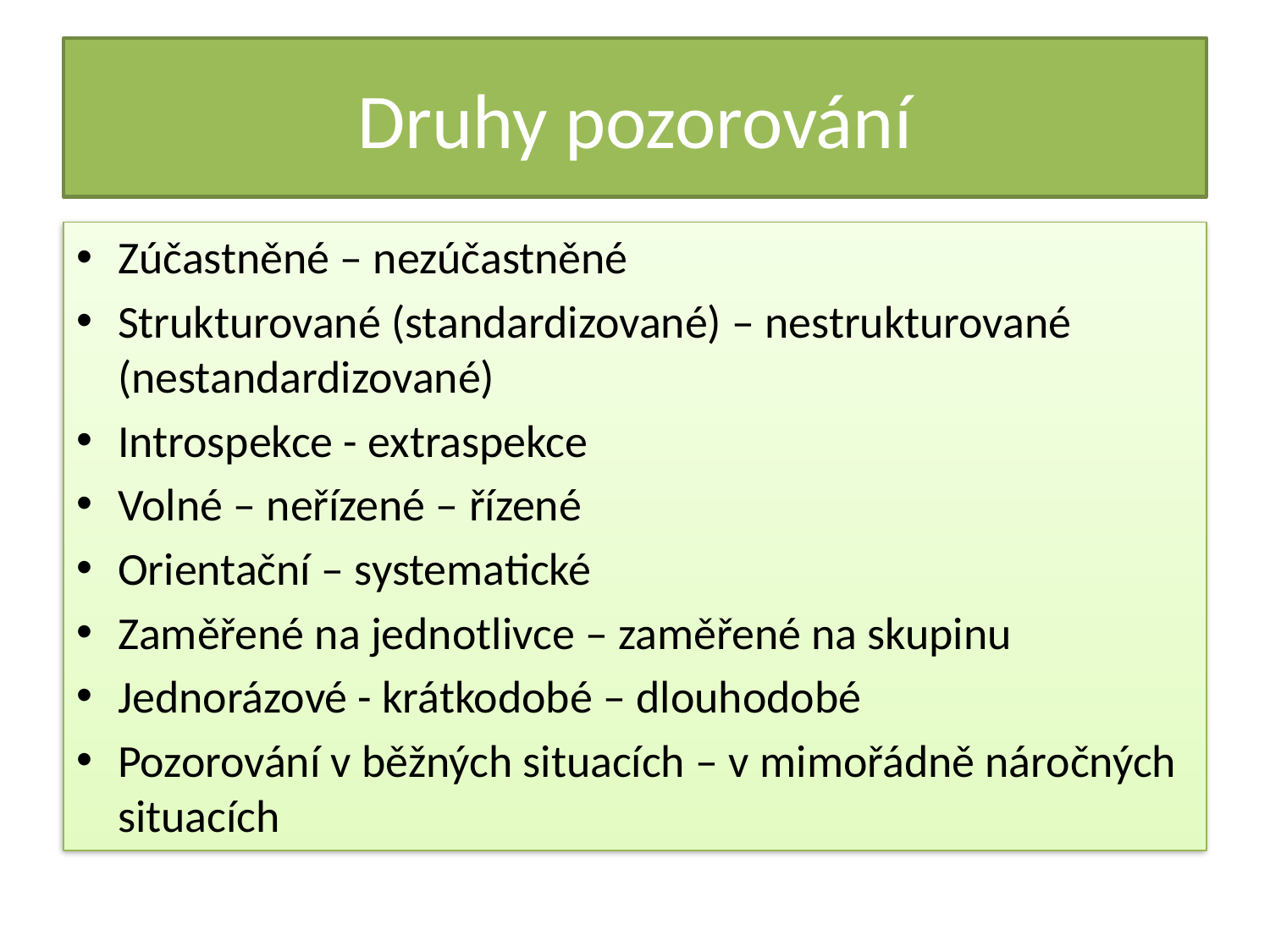

# Druhy pozorování
Zúčastněné – nezúčastněné
Strukturované (standardizované) – nestrukturované (nestandardizované)
Introspekce - extraspekce
Volné – neřízené – řízené
Orientační – systematické
Zaměřené na jednotlivce – zaměřené na skupinu
Jednorázové - krátkodobé – dlouhodobé
Pozorování v běžných situacích – v mimořádně náročných situacích